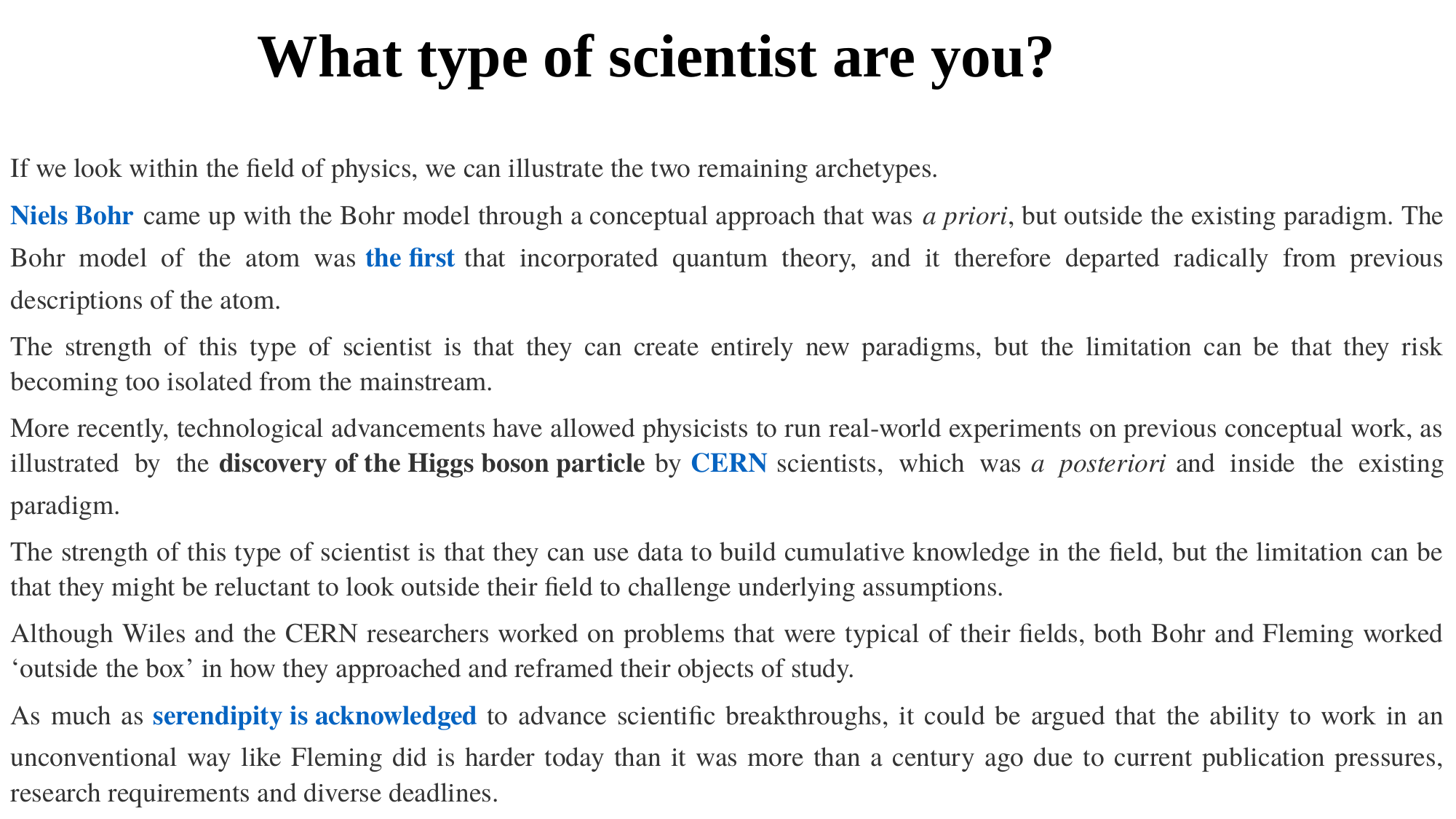

What type of scientist are you?
If we look within the field of physics, we can illustrate the two remaining archetypes.
Niels Bohr came up with the Bohr model through a conceptual approach that was a priori, but outside the existing paradigm. The Bohr model of the atom was the first that incorporated quantum theory, and it therefore departed radically from previous descriptions of the atom.
The strength of this type of scientist is that they can create entirely new paradigms, but the limitation can be that they risk becoming too isolated from the mainstream.
More recently, technological advancements have allowed physicists to run real-world experiments on previous conceptual work, as illustrated by the discovery of the Higgs boson particle by CERN scientists, which was a posteriori and inside the existing paradigm.
The strength of this type of scientist is that they can use data to build cumulative knowledge in the field, but the limitation can be that they might be reluctant to look outside their field to challenge underlying assumptions.
Although Wiles and the CERN researchers worked on problems that were typical of their fields, both Bohr and Fleming worked ‘outside the box’ in how they approached and reframed their objects of study.
As much as serendipity is acknowledged to advance scientific breakthroughs, it could be argued that the ability to work in an unconventional way like Fleming did is harder today than it was more than a century ago due to current publication pressures, research requirements and diverse deadlines.